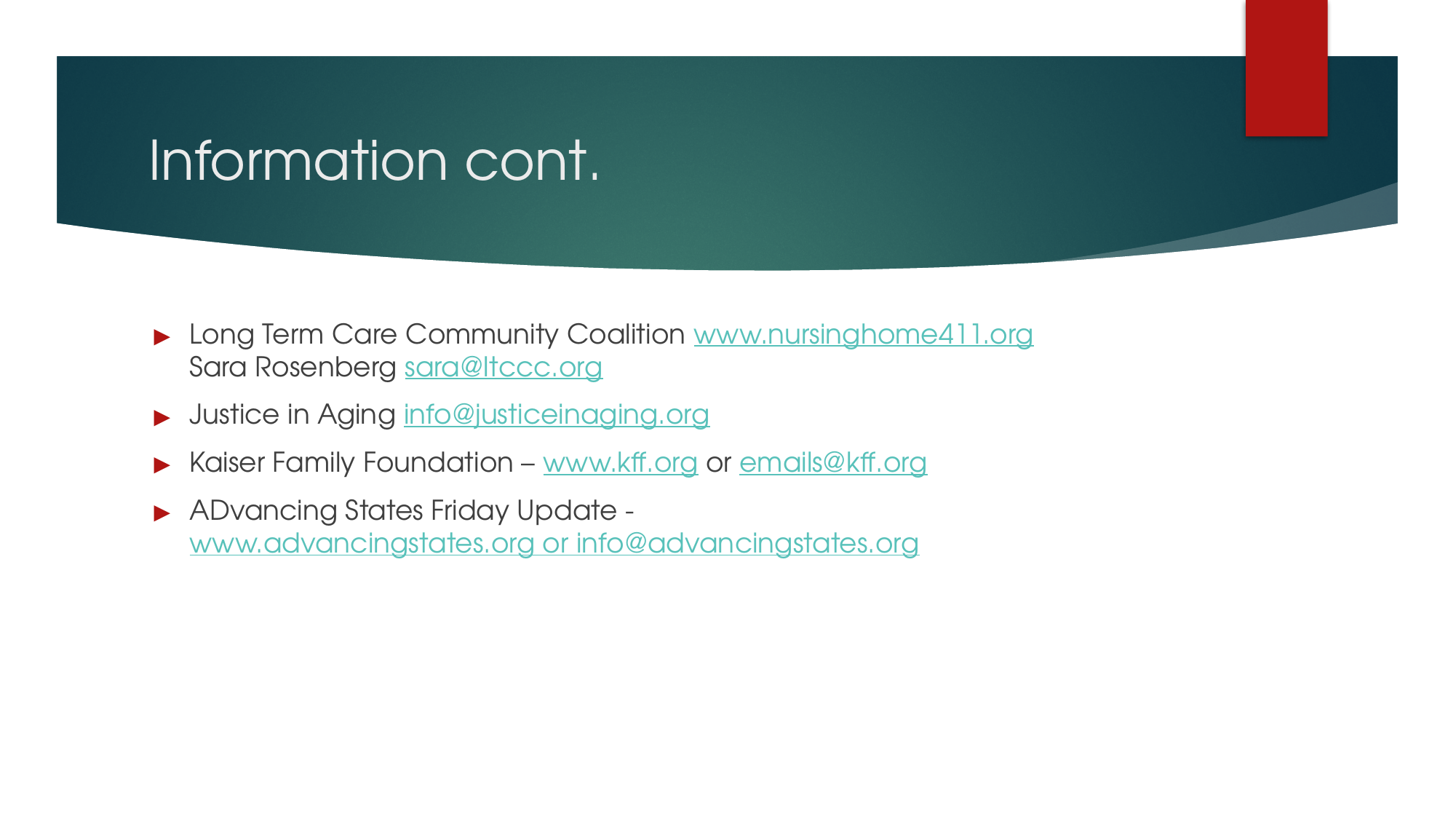

# Information cont.
Long Term Care Community Coalition www.nursinghome411.org
Sara Rosenberg sara@ltccc.org
Justice in Aging info@justiceinaging.org
Kaiser Family Foundation – www.kff.org or emails@kff.org
ADvancing States Friday Update - www.advancingstates.org or info@advancingstates.org